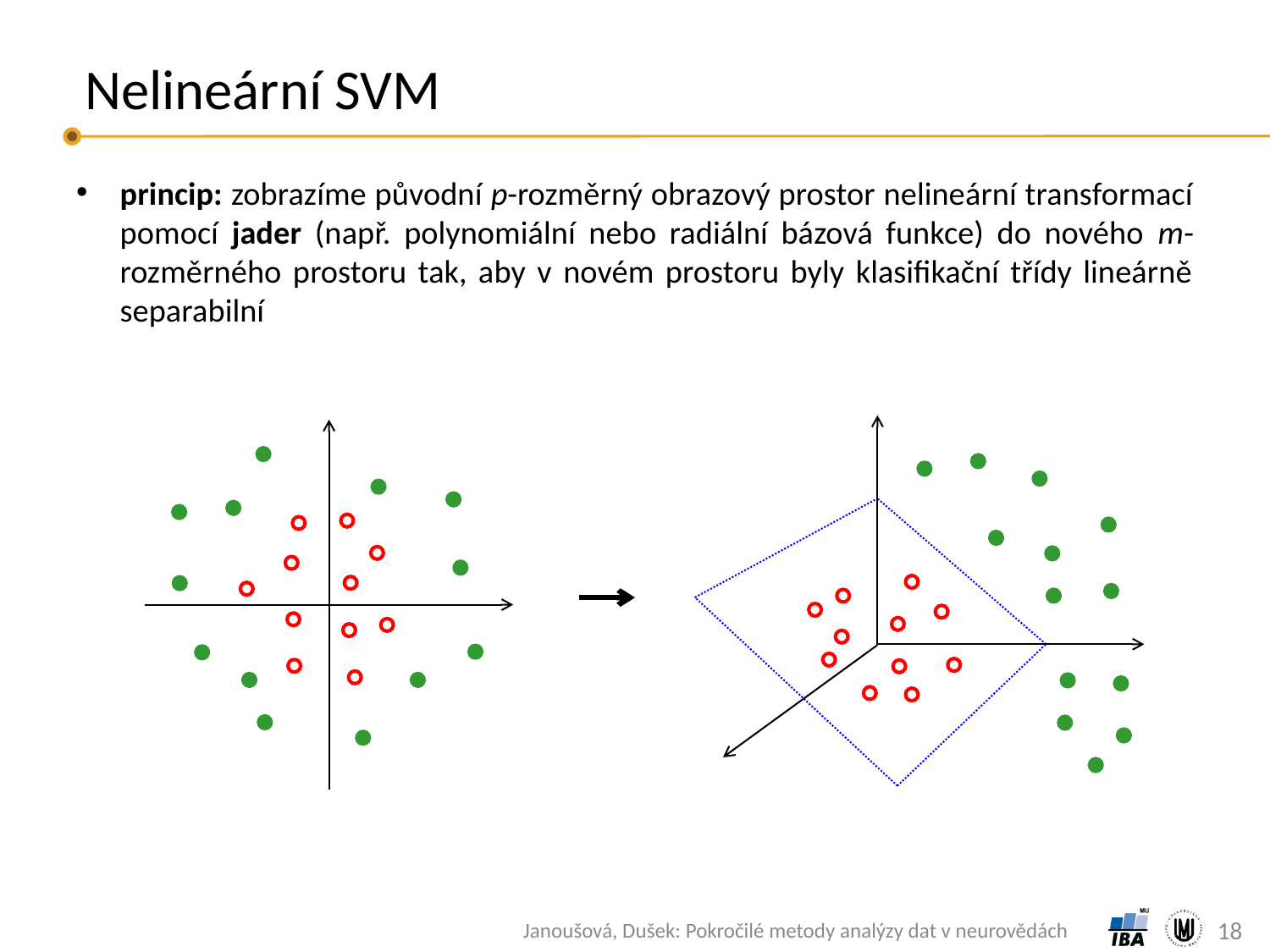

# Nelineární SVM
princip: zobrazíme původní p-rozměrný obrazový prostor nelineární transformací pomocí jader (např. polynomiální nebo radiální bázová funkce) do nového m-rozměrného prostoru tak, aby v novém prostoru byly klasifikační třídy lineárně separabilní

18